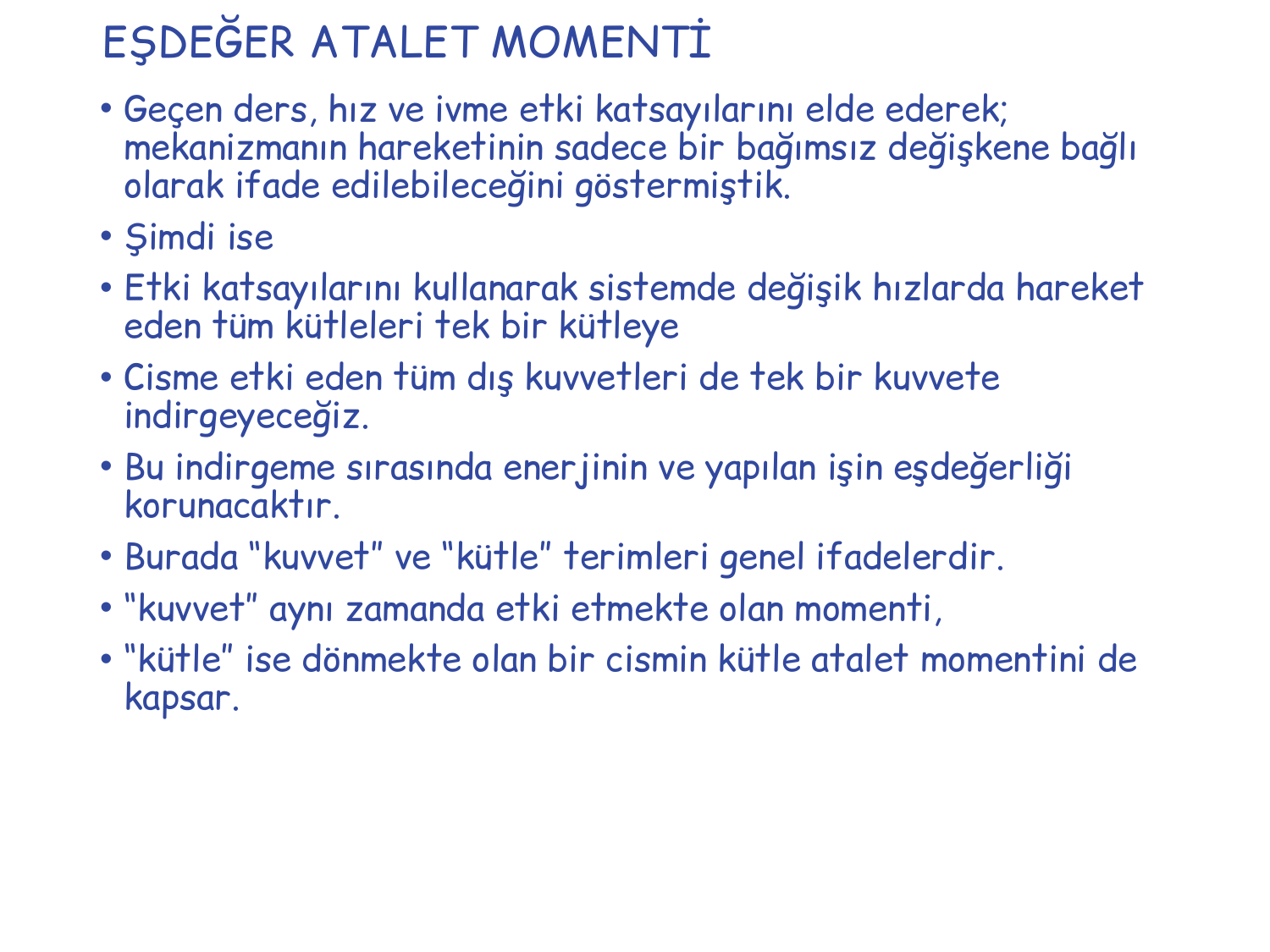

# EŞDEĞER ATALET MOMENTİ
Geçen ders, hız ve ivme etki katsayılarını elde ederek; mekanizmanın hareketinin sadece bir bağımsız değişkene bağlı olarak ifade edilebileceğini göstermiştik.
Şimdi ise
Etki katsayılarını kullanarak sistemde değişik hızlarda hareket eden tüm kütleleri tek bir kütleye
Cisme etki eden tüm dış kuvvetleri de tek bir kuvvete indirgeyeceğiz.
Bu indirgeme sırasında enerjinin ve yapılan işin eşdeğerliği korunacaktır.
Burada “kuvvet” ve “kütle” terimleri genel ifadelerdir.
“kuvvet” aynı zamanda etki etmekte olan momenti,
“kütle” ise dönmekte olan bir cismin kütle atalet momentini de kapsar.